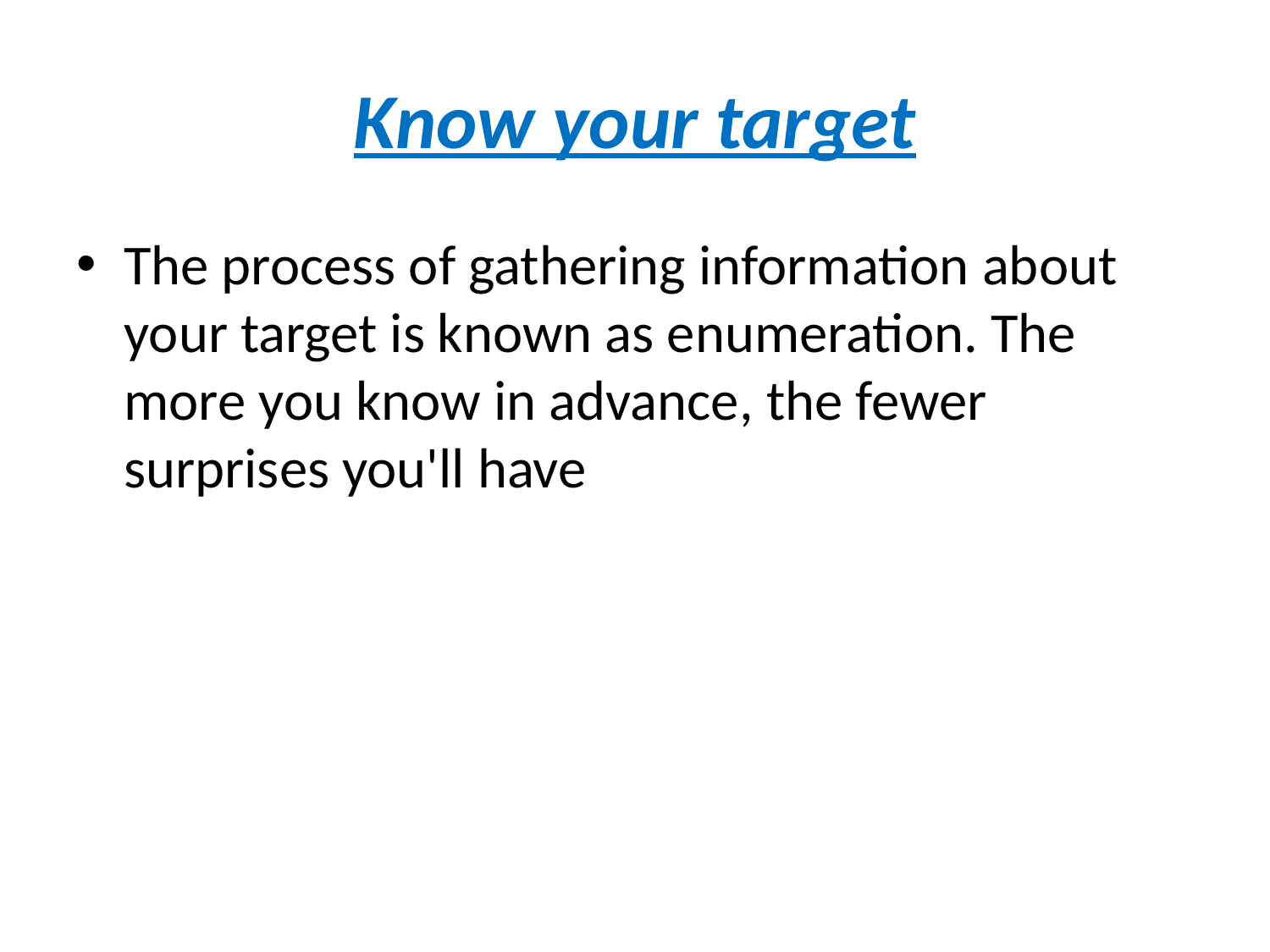

# Know your target
The process of gathering information about your target is known as enumeration. The more you know in advance, the fewer surprises you'll have